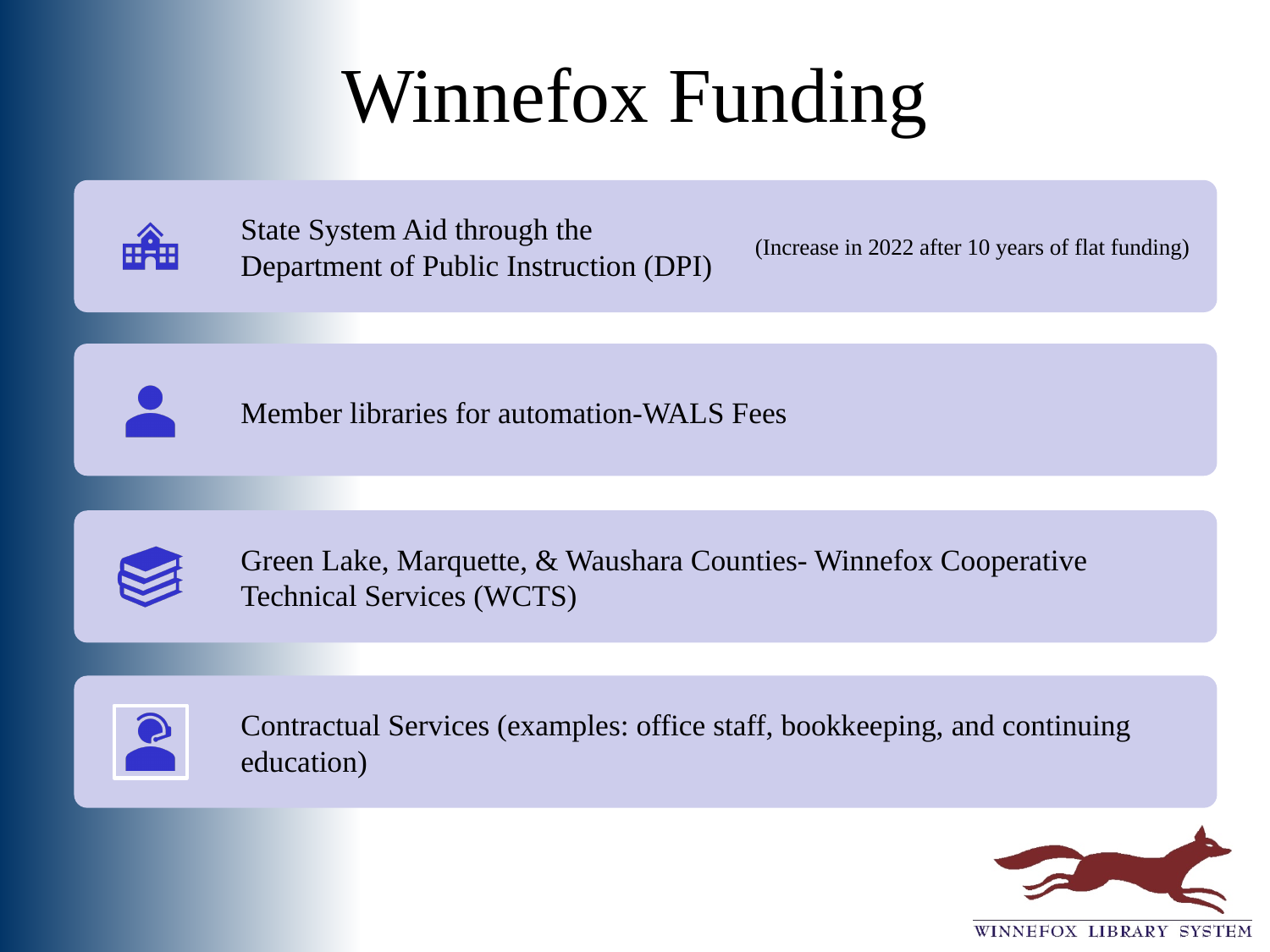

# Winnefox Funding
State System Aid through the Department of Public Instruction (DPI)
(Increase in 2022 after 10 years of flat funding)
Member libraries for automation-WALS Fees
Green Lake, Marquette, & Waushara Counties- Winnefox Cooperative Technical Services (WCTS)
Contractual Services (examples: office staff, bookkeeping, and continuing education)